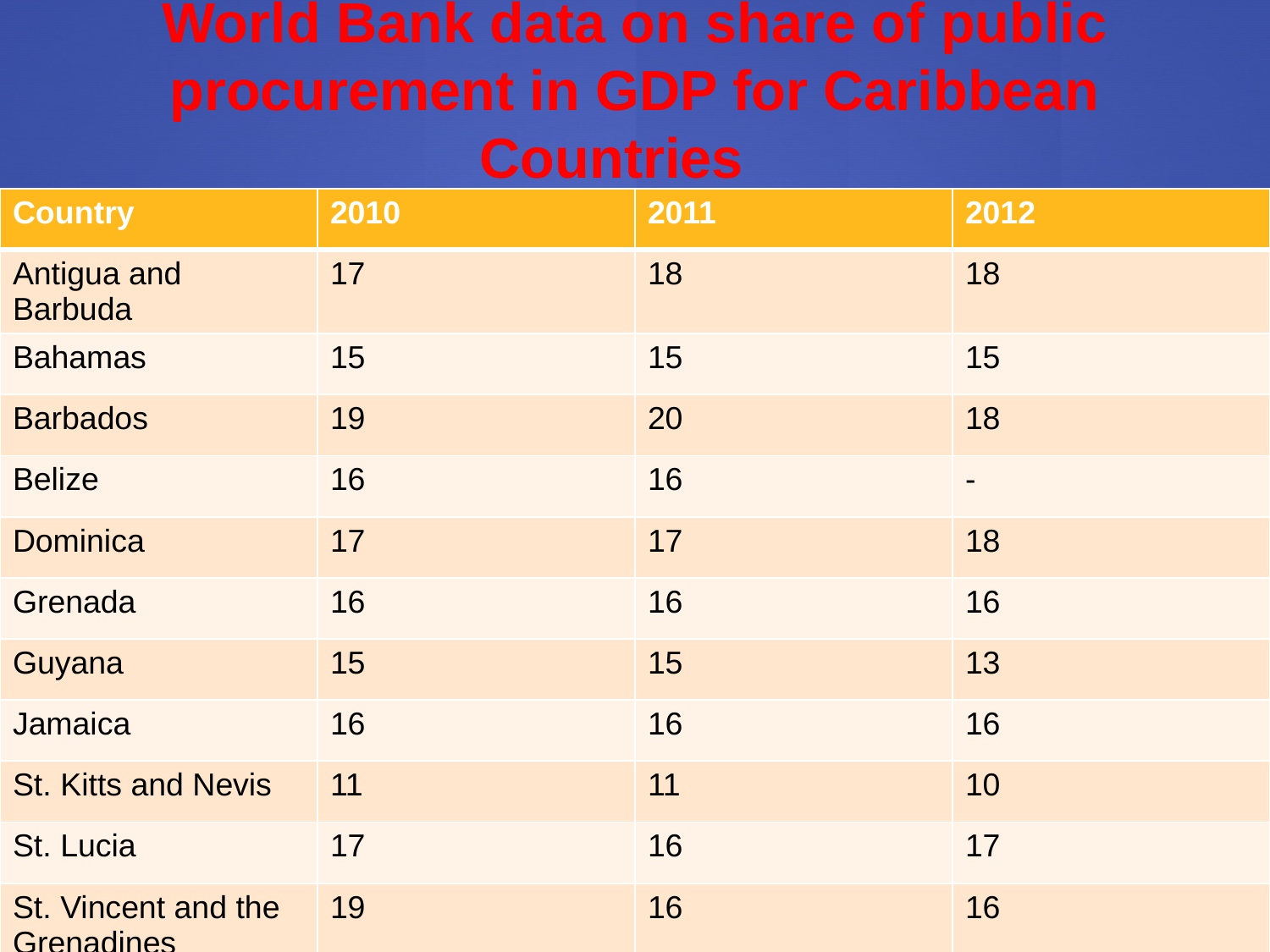

# World Bank data on share of public procurement in GDP for Caribbean Countries
| Country | 2010 | 2011 | 2012 |
| --- | --- | --- | --- |
| Antigua and Barbuda | 17 | 18 | 18 |
| Bahamas | 15 | 15 | 15 |
| Barbados | 19 | 20 | 18 |
| Belize | 16 | 16 | - |
| Dominica | 17 | 17 | 18 |
| Grenada | 16 | 16 | 16 |
| Guyana | 15 | 15 | 13 |
| Jamaica | 16 | 16 | 16 |
| St. Kitts and Nevis | 11 | 11 | 10 |
| St. Lucia | 17 | 16 | 17 |
| St. Vincent and the Grenadines | 19 | 16 | 16 |